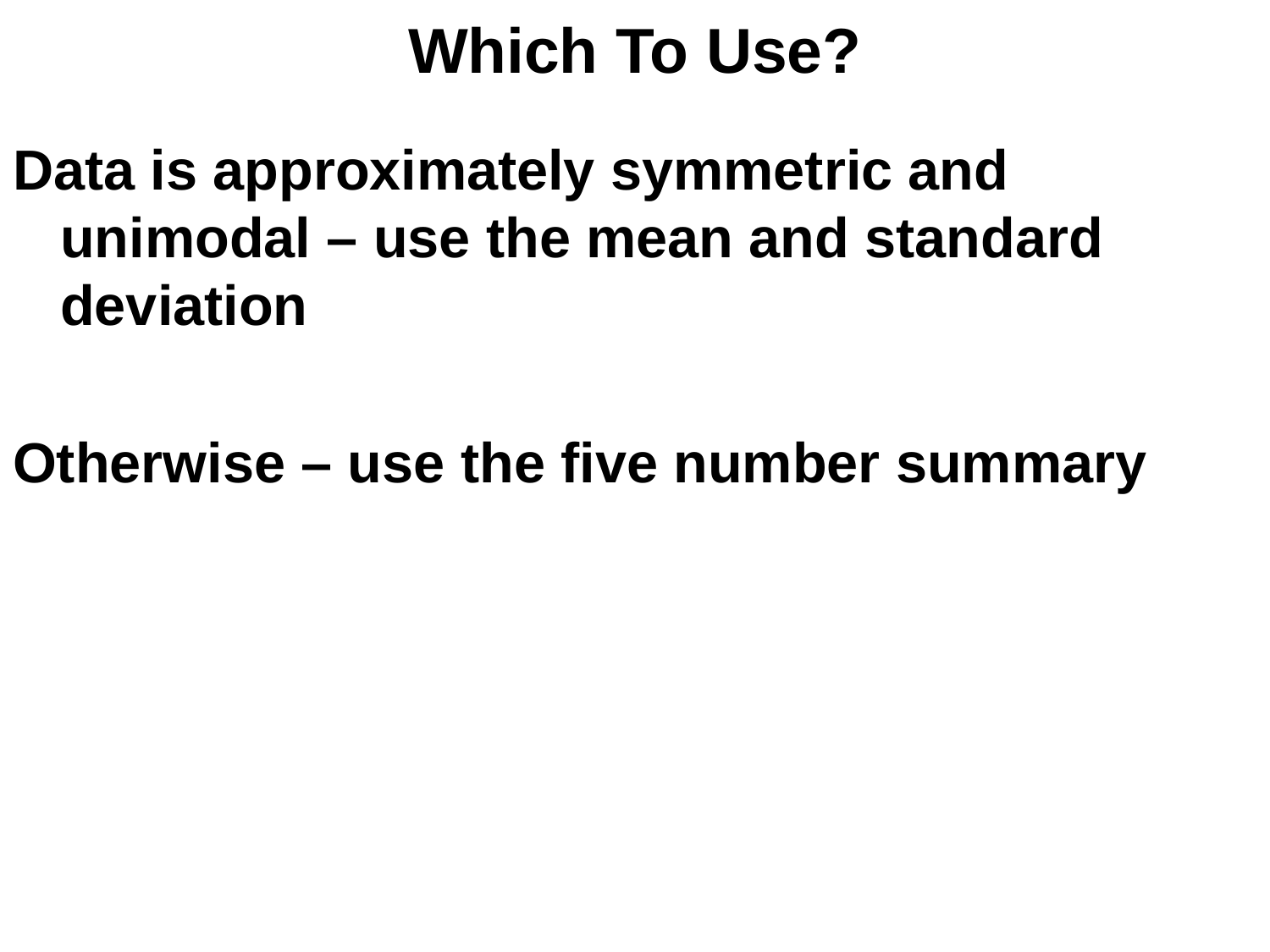

# Which To Use?
Data is approximately symmetric and unimodal – use the mean and standard deviation

Otherwise – use the five number summary